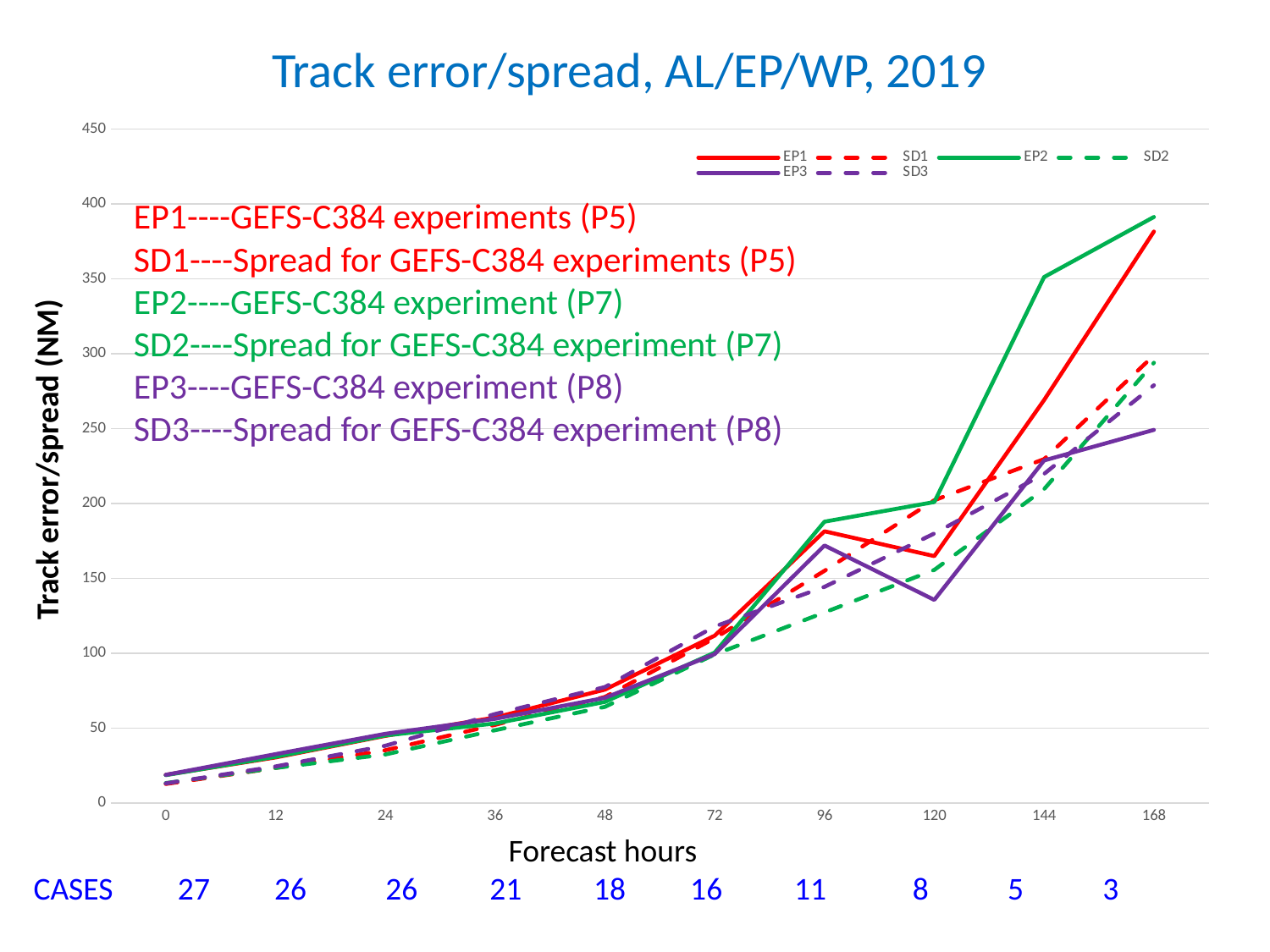

Track error/spread, AL/EP/WP, 2019

### Chart

| Category | EP1 | SD1 | EP2 | SD2 | EP3 | SD3 |
|---|---|---|---|---|---|---|
| 0 | 18.9 | 12.8 | 18.7 | 13.4 | 18.9 | 13.2 |
| 12 | 30.5 | 23.5 | 30.9 | 23.5 | 32.7 | 24.5 |
| 24 | 44.9 | 35.3 | 45.2 | 32.5 | 46.3 | 38.3 |
| 36 | 57.2 | 52.3 | 53.2 | 48.7 | 56.3 | 59.5 |
| 48 | 75.8 | 70.9 | 67.6 | 64.3 | 70.3 | 77.5 |
| 72 | 111.8 | 110.1 | 100.5 | 99.3 | 99.5 | 117.9 |
| 96 | 181.5 | 155.1 | 187.9 | 127.3 | 172.0 | 144.4 |
| 120 | 164.9 | 202.2 | 201.0 | 155.7 | 135.7 | 180.0 |
| 144 | 269.1 | 229.7 | 351.2 | 209.6 | 228.8 | 219.8 |
| 168 | 381.6 | 298.9 | 391.3 | 294.0 | 249.2 | 279.0 |
EP1----GEFS-C384 experiments (P5)
SD1----Spread for GEFS-C384 experiments (P5)
EP2----GEFS-C384 experiment (P7)
SD2----Spread for GEFS-C384 experiment (P7)
EP3----GEFS-C384 experiment (P8)
SD3----Spread for GEFS-C384 experiment (P8)
Track error/spread (NM)
                                                                  Forecast hours
CASES         27         26           26          21          18         16          11            8           5           3